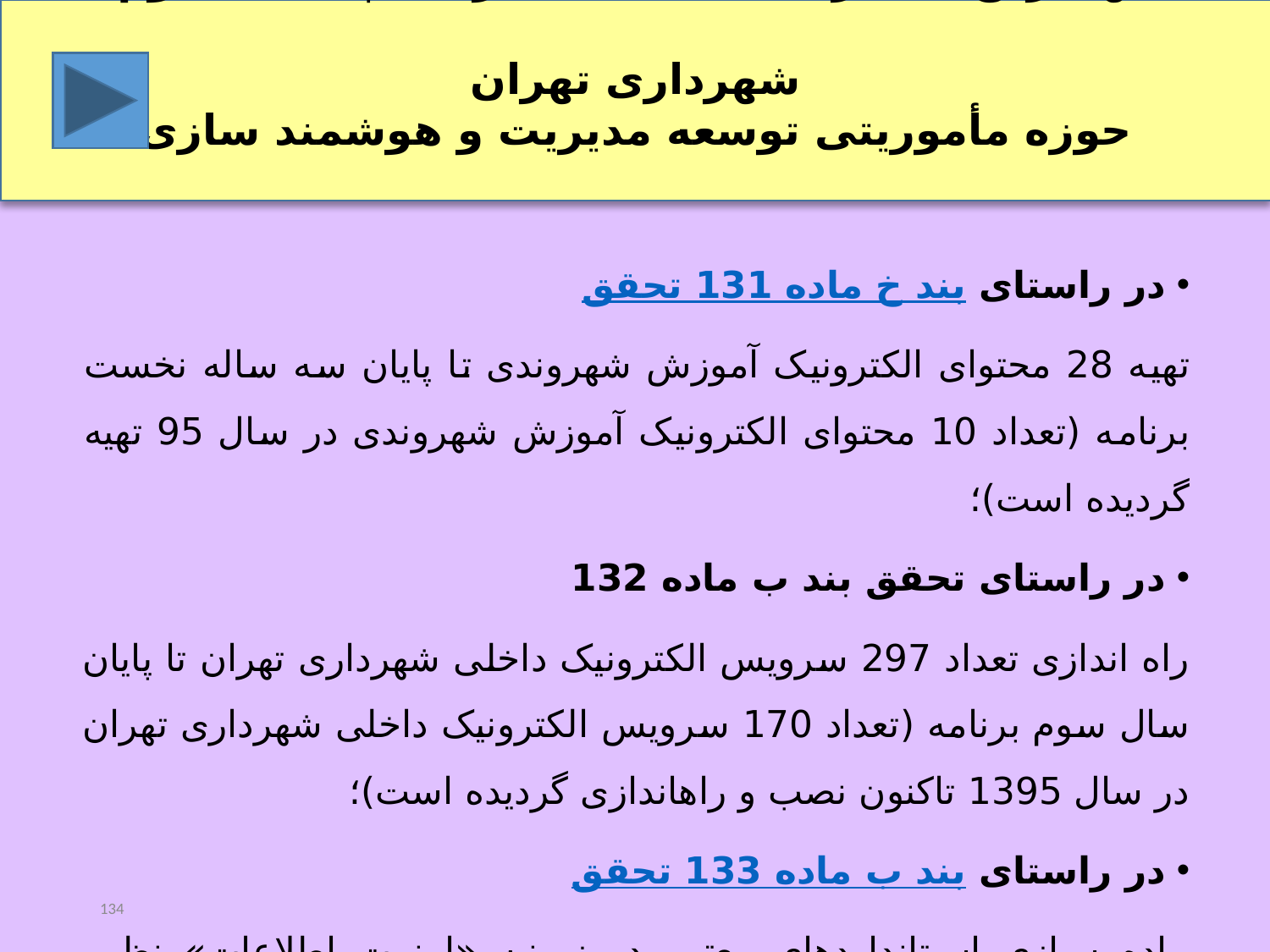

مهمترین عملکردهای سه ساله برنامه پنجساله دوم شهرداری تهران
حوزه مأموریتی توسعه مدیریت و هوشمند سازی

در راستای تحقق بند خ ماده 131
تهیه 28 محتوای الکترونیک آموزش شهروندی تا پایان سه ساله نخست برنامه (تعداد 10 محتوای الکترونیک آموزش شهروندی در سال 95 تهیه گردیده است)؛
در راستای تحقق بند ب ماده 132
راه اندازی تعداد 297 سرویس الکترونیک داخلی شهرداری تهران تا پایان سال سوم برنامه (تعداد 170 سرویس الکترونیک داخلی شهرداری تهران در سال 1395 تاکنون نصب و راه‏اندازی گردیده است)؛
در راستای تحقق بند ب ماده 133
پیاده سازی استانداردهای معتبر در زمینه «امنیت اطلاعات» نظیر استاندارد  ایزو 27001:2013، سیستم مدیریت امنیت اطلاعات (ISMS در دیتا سنتر) ، به منظور ارتقاء امنیت اطلاعات شهرداری؛
134